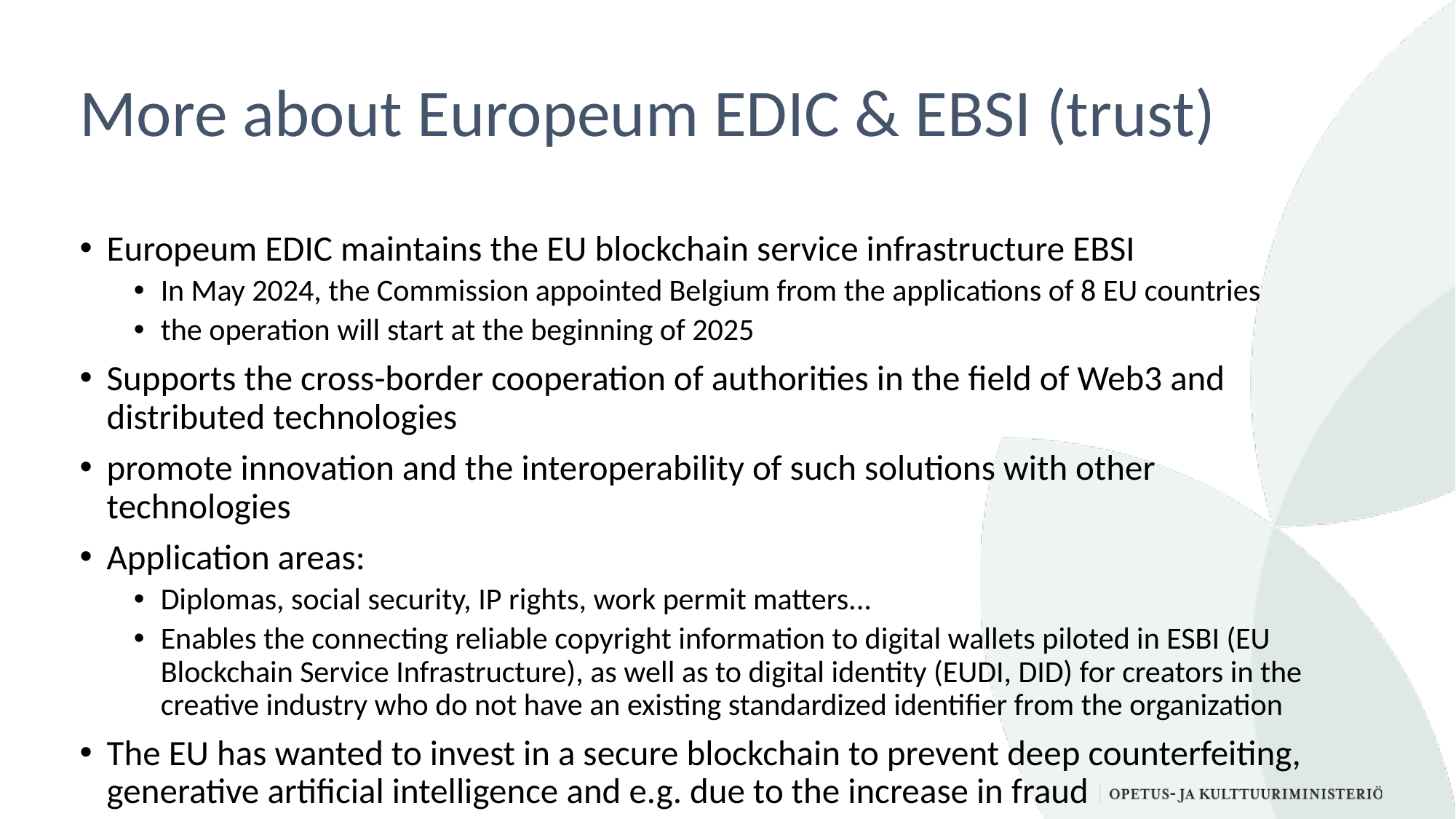

# More about Europeum EDIC & EBSI (trust)
Europeum EDIC maintains the EU blockchain service infrastructure EBSI
In May 2024, the Commission appointed Belgium from the applications of 8 EU countries
the operation will start at the beginning of 2025
Supports the cross-border cooperation of authorities in the field of Web3 and distributed technologies
promote innovation and the interoperability of such solutions with other technologies
Application areas:
Diplomas, social security, IP rights, work permit matters...
Enables the connecting reliable copyright information to digital wallets piloted in ESBI (EU Blockchain Service Infrastructure), as well as to digital identity (EUDI, DID) for creators in the creative industry who do not have an existing standardized identifier from the organization
The EU has wanted to invest in a secure blockchain to prevent deep counterfeiting, generative artificial intelligence and e.g. due to the increase in fraud